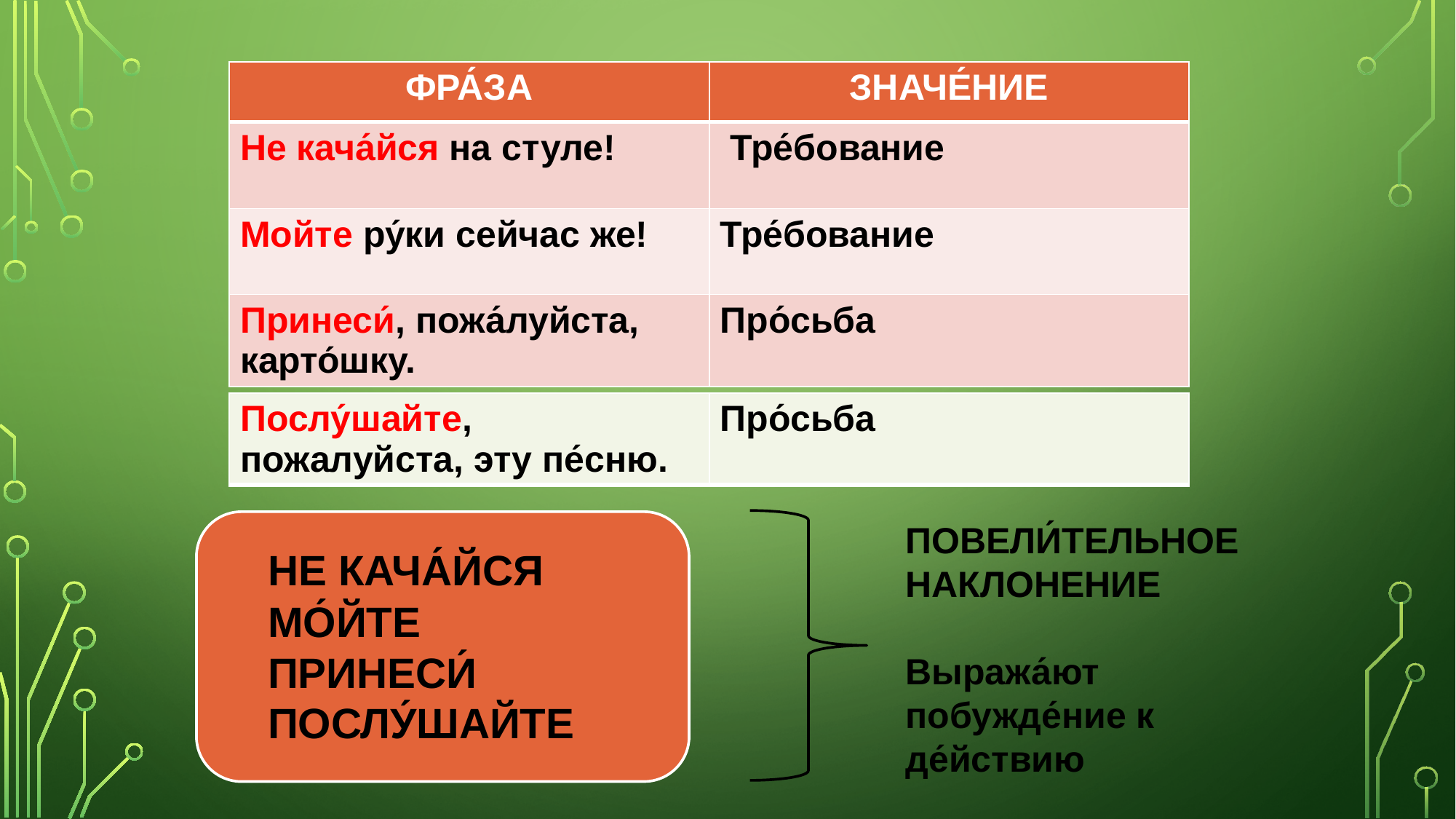

| ФРА́ЗА | ЗНАЧЕ́НИЕ |
| --- | --- |
| Не кача́йся на стуле! | Тре́бование |
| Мойте ру́ки сейчас же! | Тре́бование |
| Принеси́, пожа́луйста, карто́шку. | Про́сьба |
| Послу́шайте, пожалуйста, эту пе́сню. | Про́сьба |
| --- | --- |

ПОВЕЛИ́ТЕЛЬНОЕ НАКЛОНЕНИЕ

Выража́ют побужде́ние к де́йствию
НЕ КАЧА́ЙСЯ
МО́ЙТЕ
ПРИНЕСИ́
ПОСЛУ́ШАЙТЕ